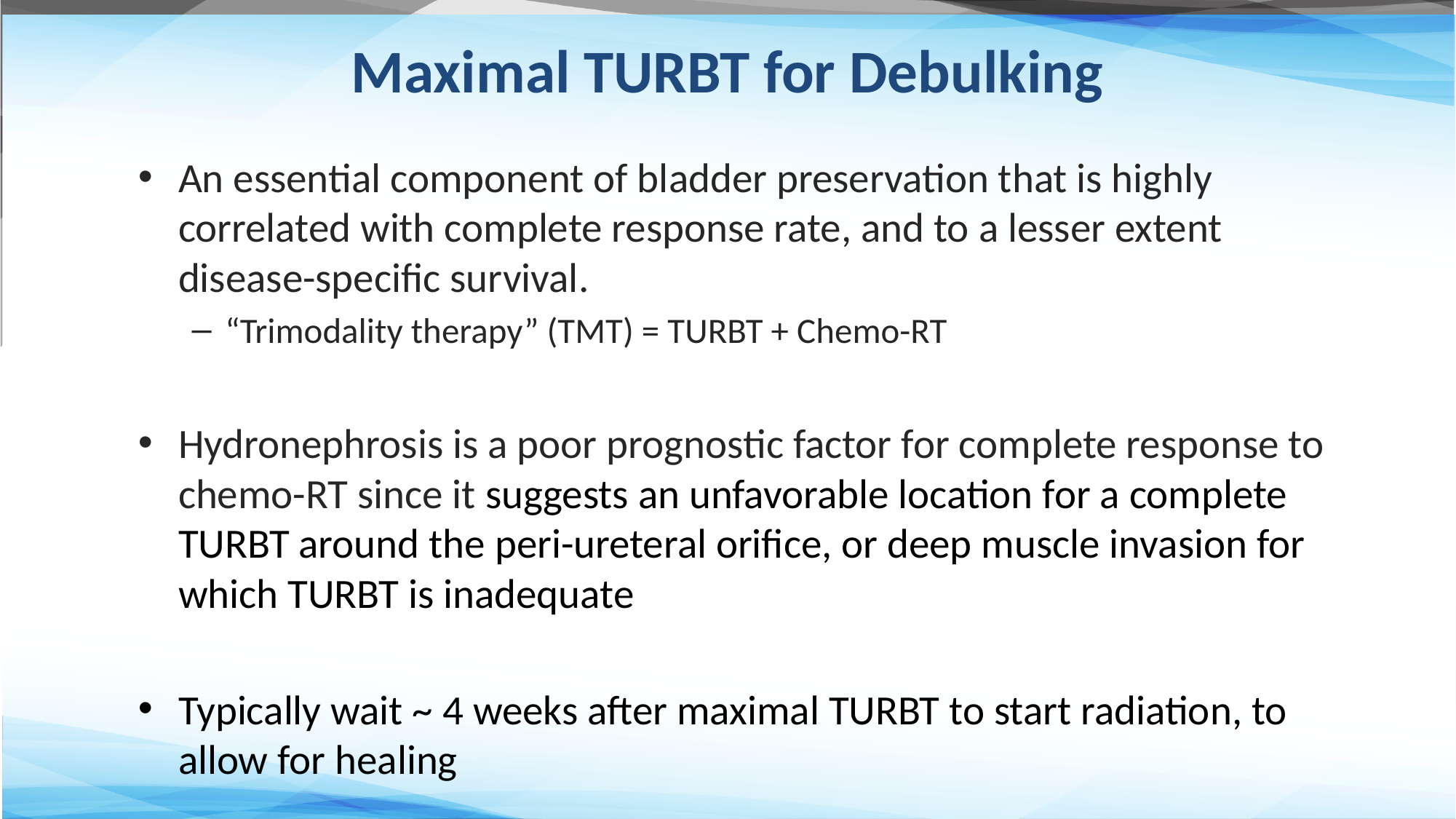

# Maximal TURBT for Debulking
An essential component of bladder preservation that is highly correlated with complete response rate, and to a lesser extent disease-specific survival.
“Trimodality therapy” (TMT) = TURBT + Chemo-RT

Hydronephrosis is a poor prognostic factor for complete response to chemo-RT since it suggests an unfavorable location for a complete TURBT around the peri-ureteral orifice, or deep muscle invasion for which TURBT is inadequate

Typically wait ~ 4 weeks after maximal TURBT to start radiation, to allow for healing